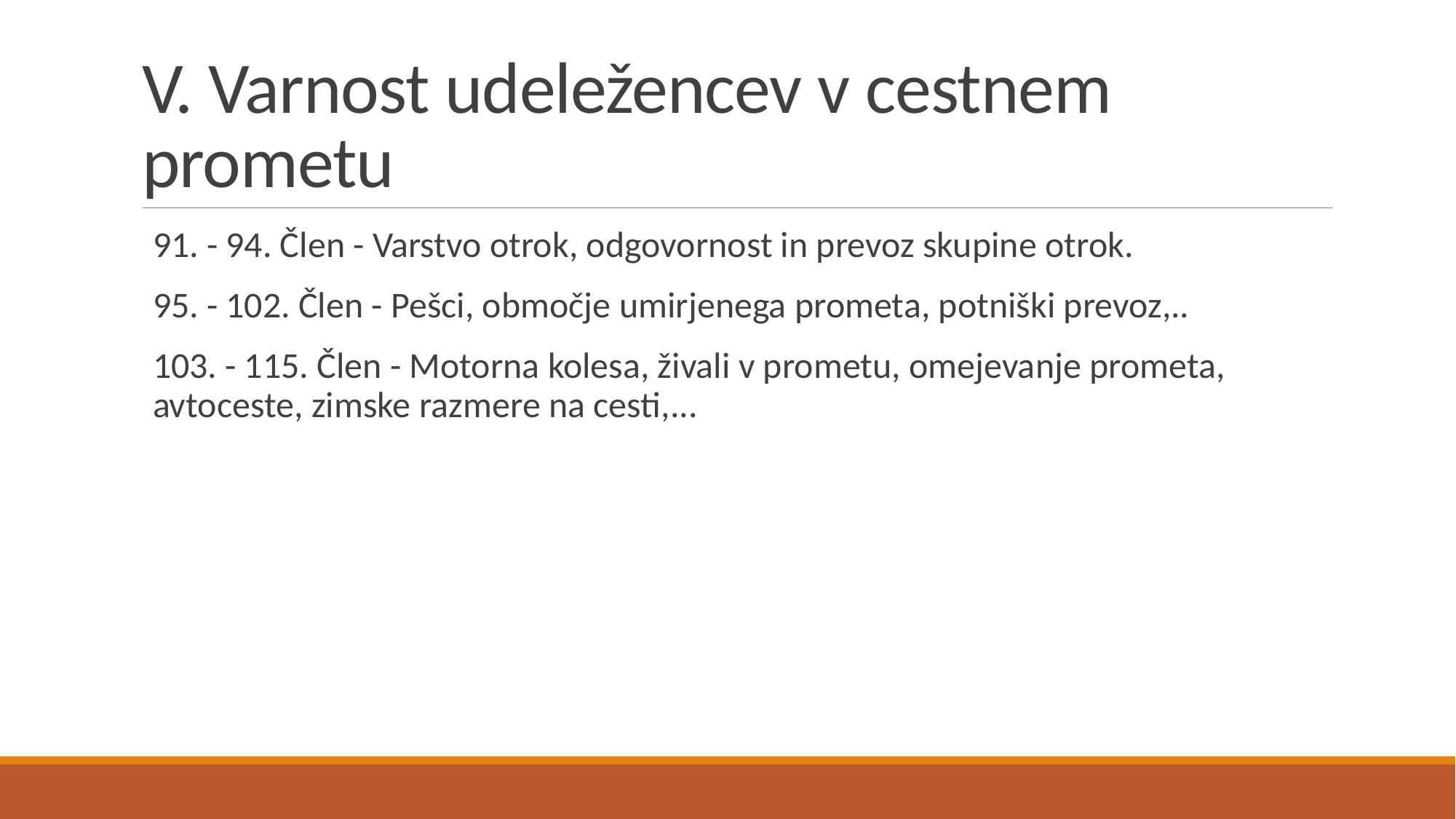

# V. Varnost udeležencev v cestnem prometu
91. - 94. Člen - Varstvo otrok, odgovornost in prevoz skupine otrok.
95. - 102. Člen - Pešci, območje umirjenega prometa, potniški prevoz,..
103. - 115. Člen - Motorna kolesa, živali v prometu, omejevanje prometa, avtoceste, zimske razmere na cesti,...